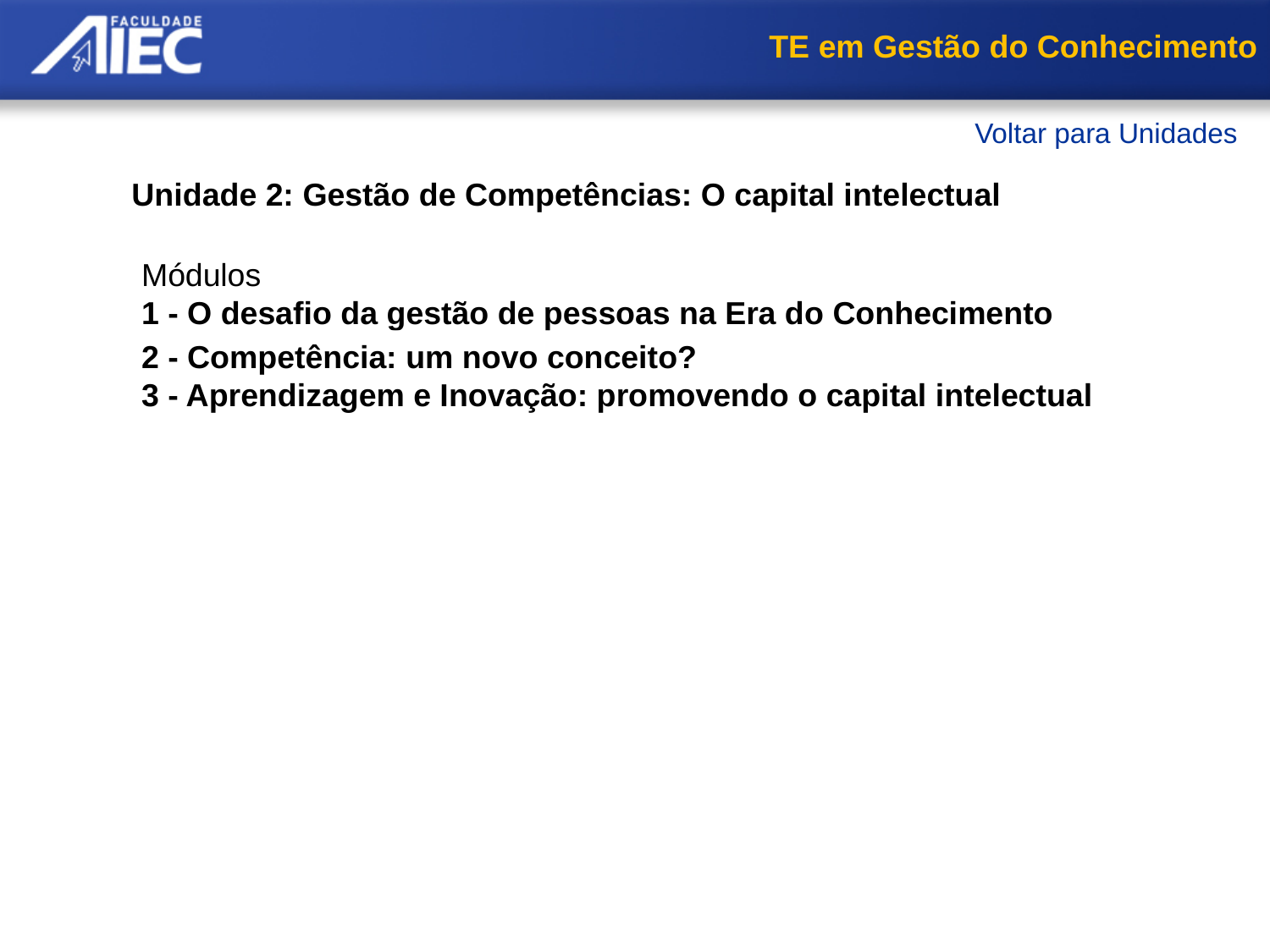

TE em Gestão do Conhecimento
Voltar para Unidades
Unidade 2: Gestão de Competências: O capital intelectual
Módulos
1 - O desafio da gestão de pessoas na Era do Conhecimento
     De Recursos Humanos a Gestão de Pessoas
     Gestão de Pessoas: princípios e escopo de atuação
     Gestão de Pessoas Integrada: Convergência e coerência
     Resumo
2 - Competência: um novo conceito?
3 - Aprendizagem e Inovação: promovendo o capital intelectual